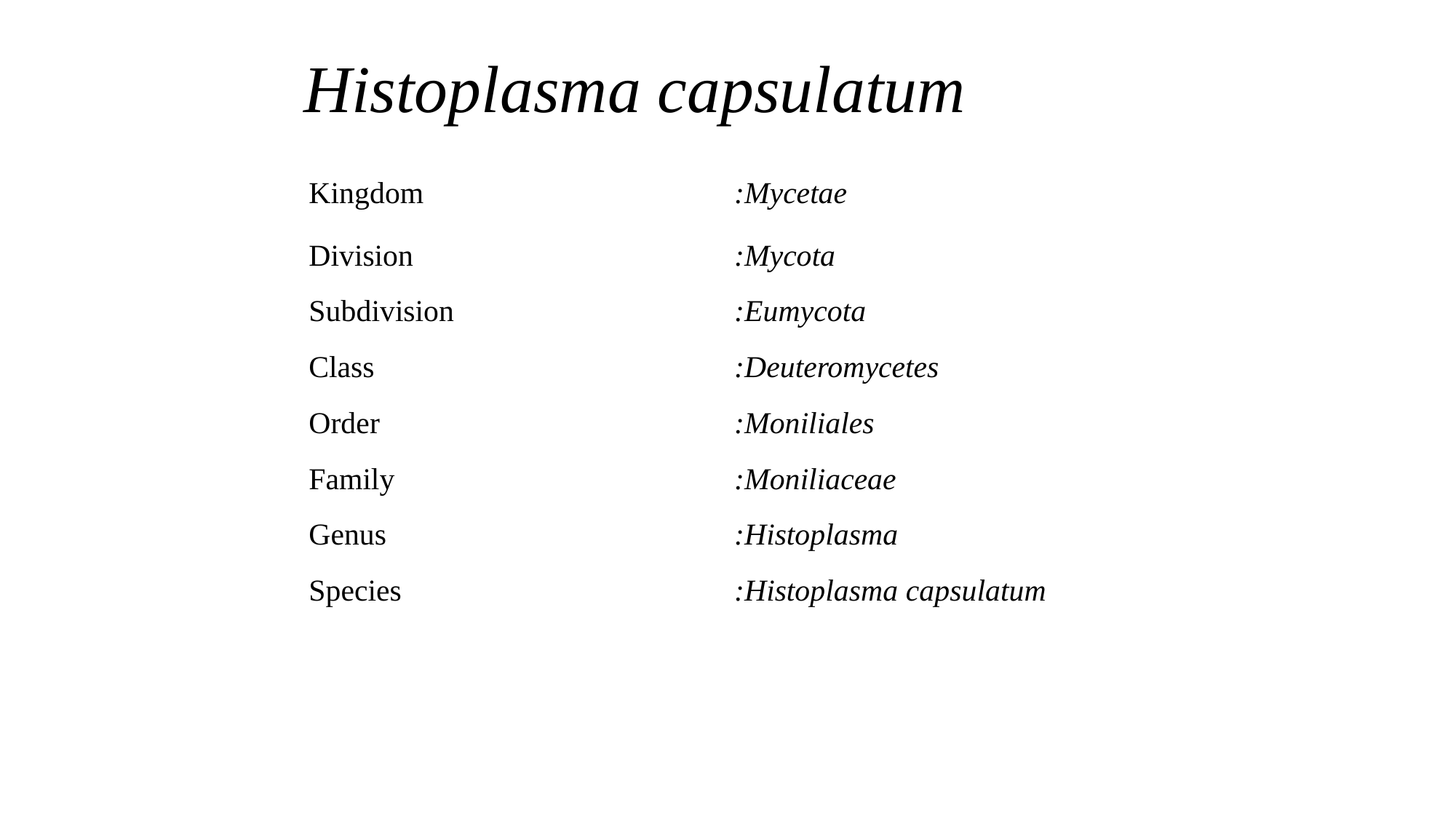

# Histoplasma capsulatum
| Kingdom | :Mycetae |
| --- | --- |
| Division | :Mycota |
| Subdivision | :Eumycota |
| Class | :Deuteromycetes |
| Order | :Moniliales |
| Family | :Moniliaceae |
| Genus | :Histoplasma |
| Species | :Histoplasma capsulatum |